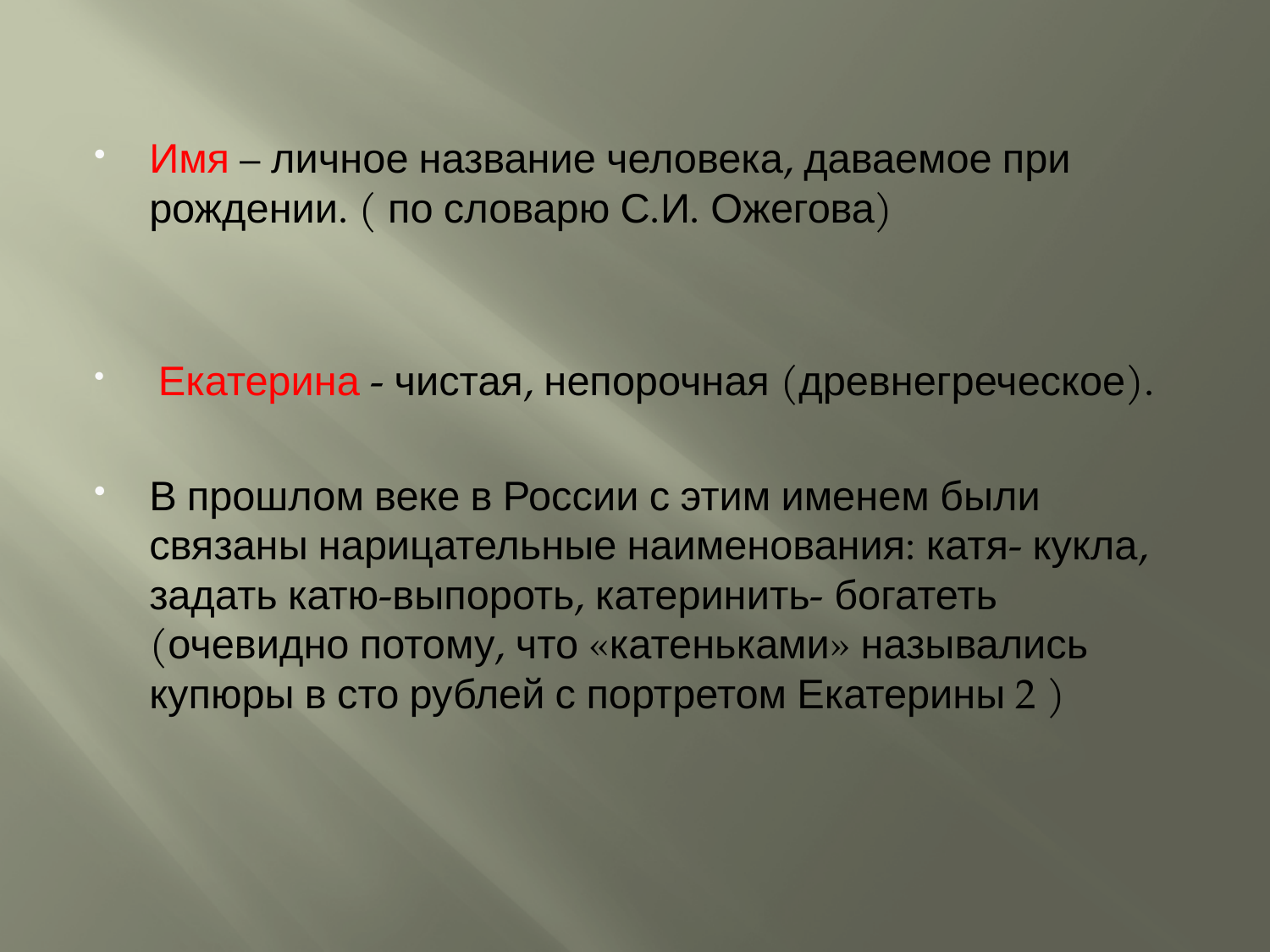

#
Имя – личное название человека, даваемое при рождении. ( по словарю С.И. Ожегова)

 Екатерина - чистая, непорочная (древнегреческое).

В прошлом веке в России с этим именем были связаны нарицательные наименования: катя- кукла, задать катю-выпороть, катеринить- богатеть (очевидно потому, что «катеньками» назывались купюры в сто рублей с портретом Екатерины 2 )